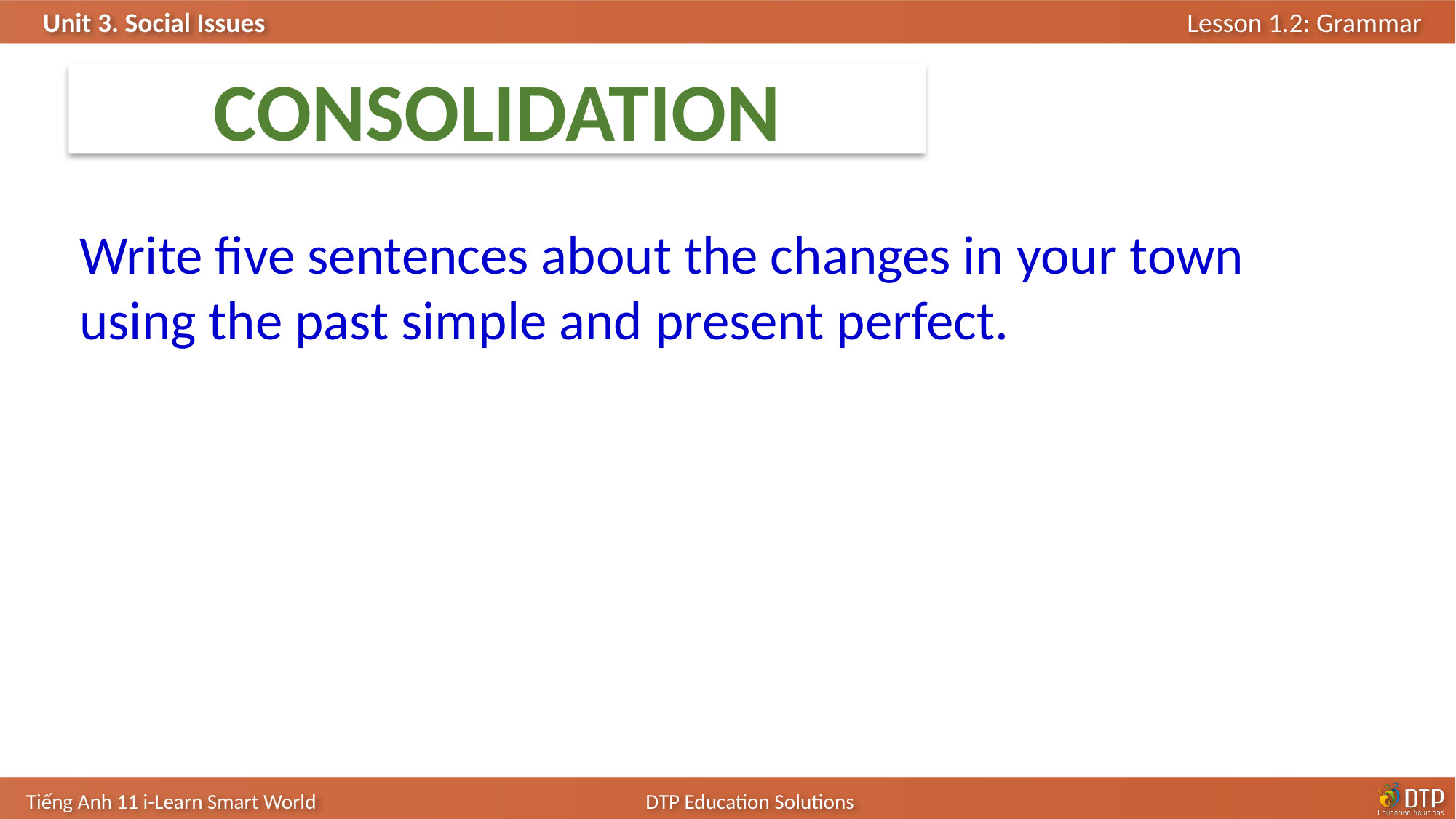

CONSOLIDATION
Write five sentences about the changes in your town using the past simple and present perfect.